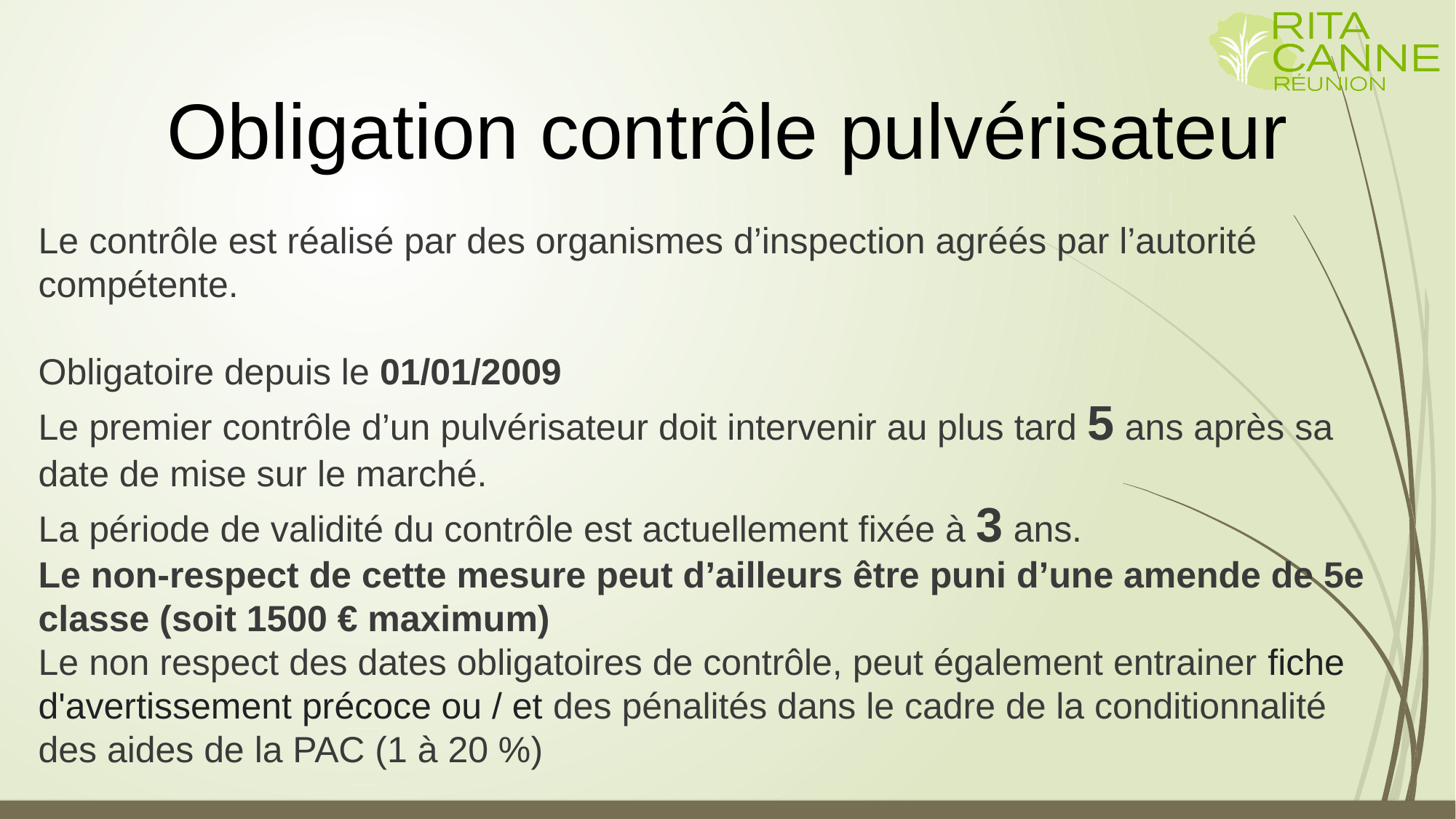

Obligation contrôle pulvérisateur
Le contrôle est réalisé par des organismes d’inspection agréés par l’autorité compétente.
Obligatoire depuis le 01/01/2009
Le premier contrôle d’un pulvérisateur doit intervenir au plus tard 5 ans après sa date de mise sur le marché.
La période de validité du contrôle est actuellement fixée à 3 ans.
Le non-respect de cette mesure peut d’ailleurs être puni d’une amende de 5e classe (soit 1500 € maximum)
Le non respect des dates obligatoires de contrôle, peut également entrainer fiche d'avertissement précoce ou / et des pénalités dans le cadre de la conditionnalité des aides de la PAC (1 à 20 %)